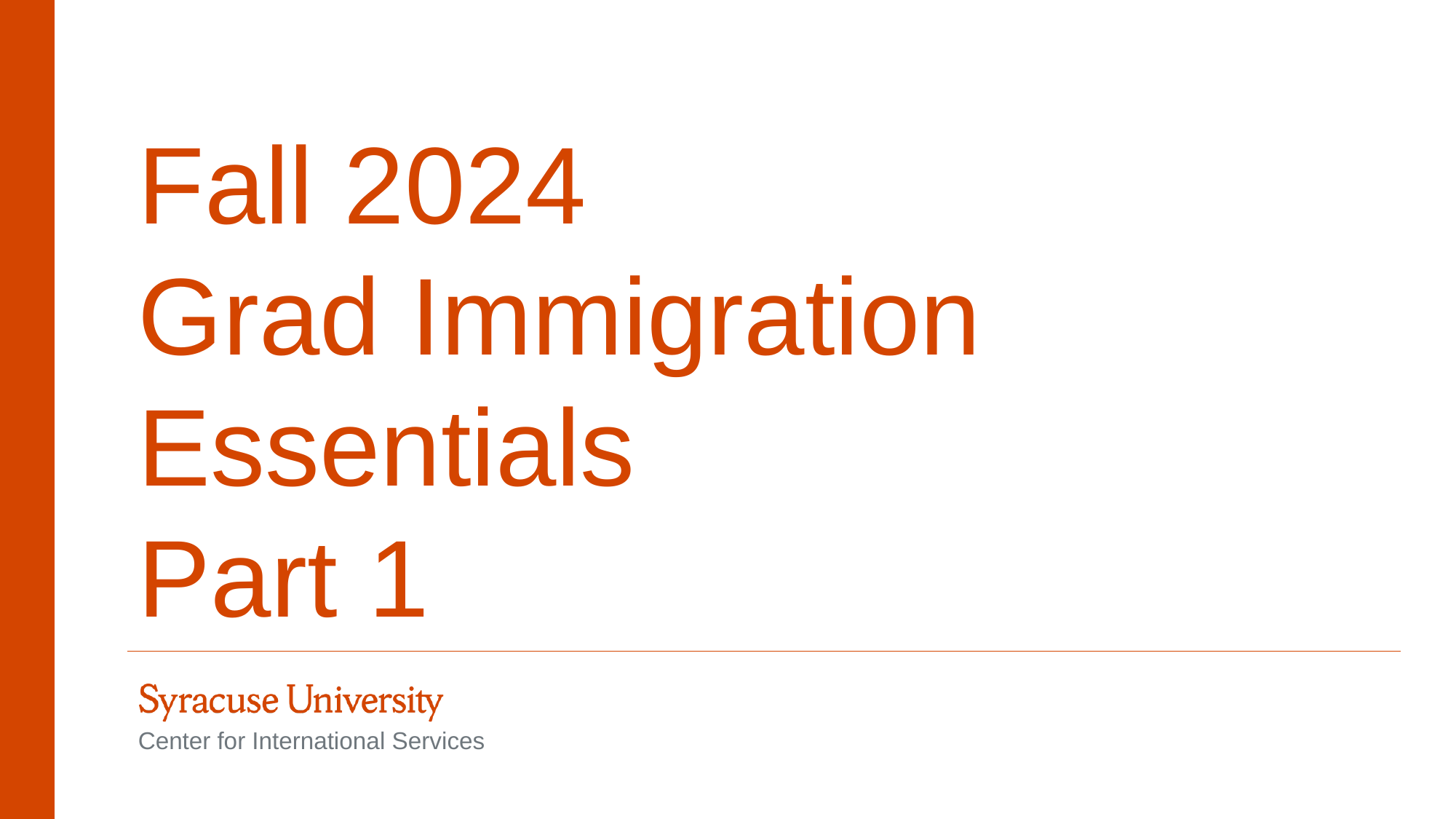

# Fall 2024 Grad Immigration Essentials Part 1
Center for International Services